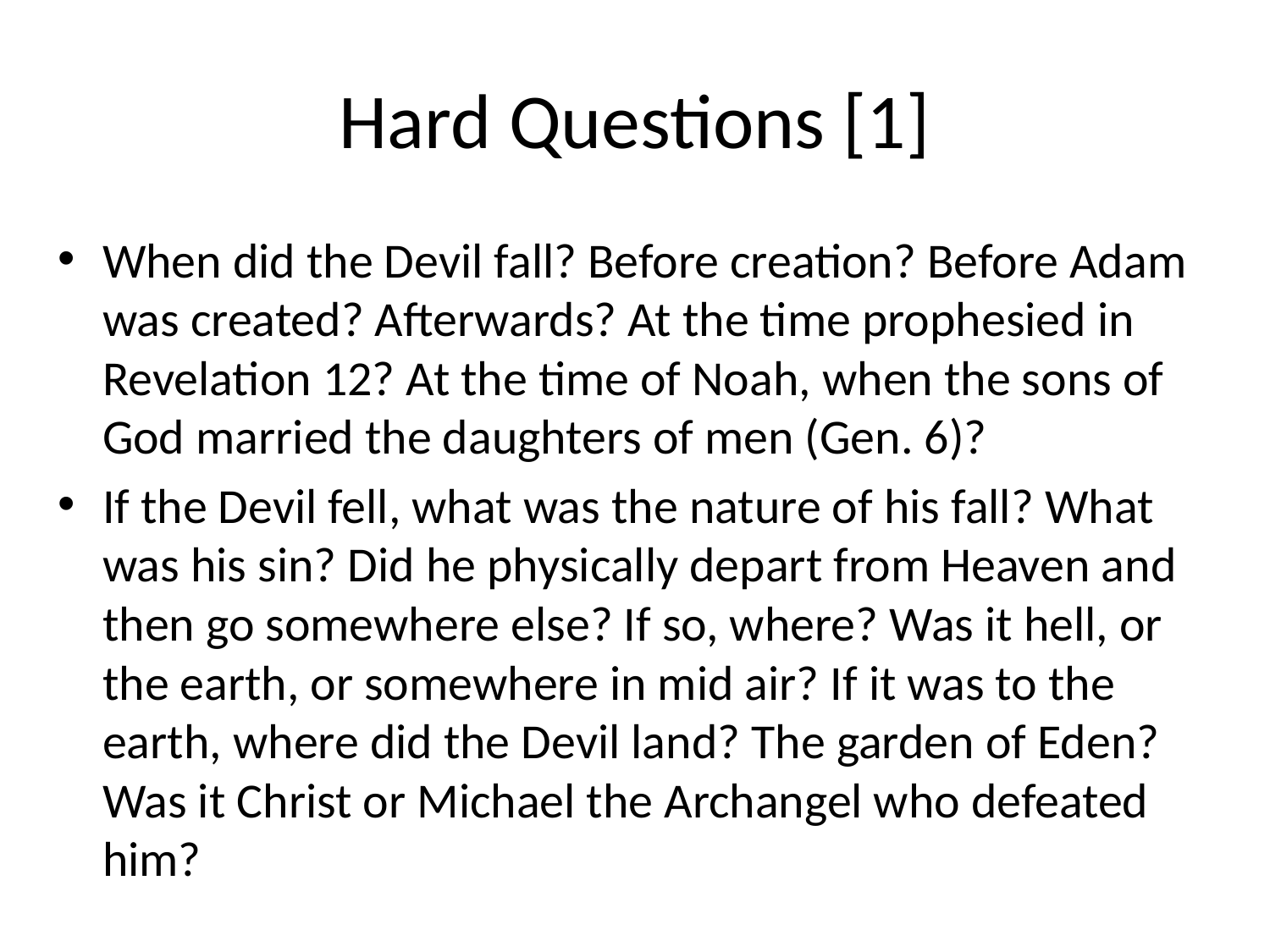

# Hard Questions [1]
When did the Devil fall? Before creation? Before Adam was created? Afterwards? At the time prophesied in Revelation 12? At the time of Noah, when the sons of God married the daughters of men (Gen. 6)?
If the Devil fell, what was the nature of his fall? What was his sin? Did he physically depart from Heaven and then go somewhere else? If so, where? Was it hell, or the earth, or somewhere in mid air? If it was to the earth, where did the Devil land? The garden of Eden? Was it Christ or Michael the Archangel who defeated him?